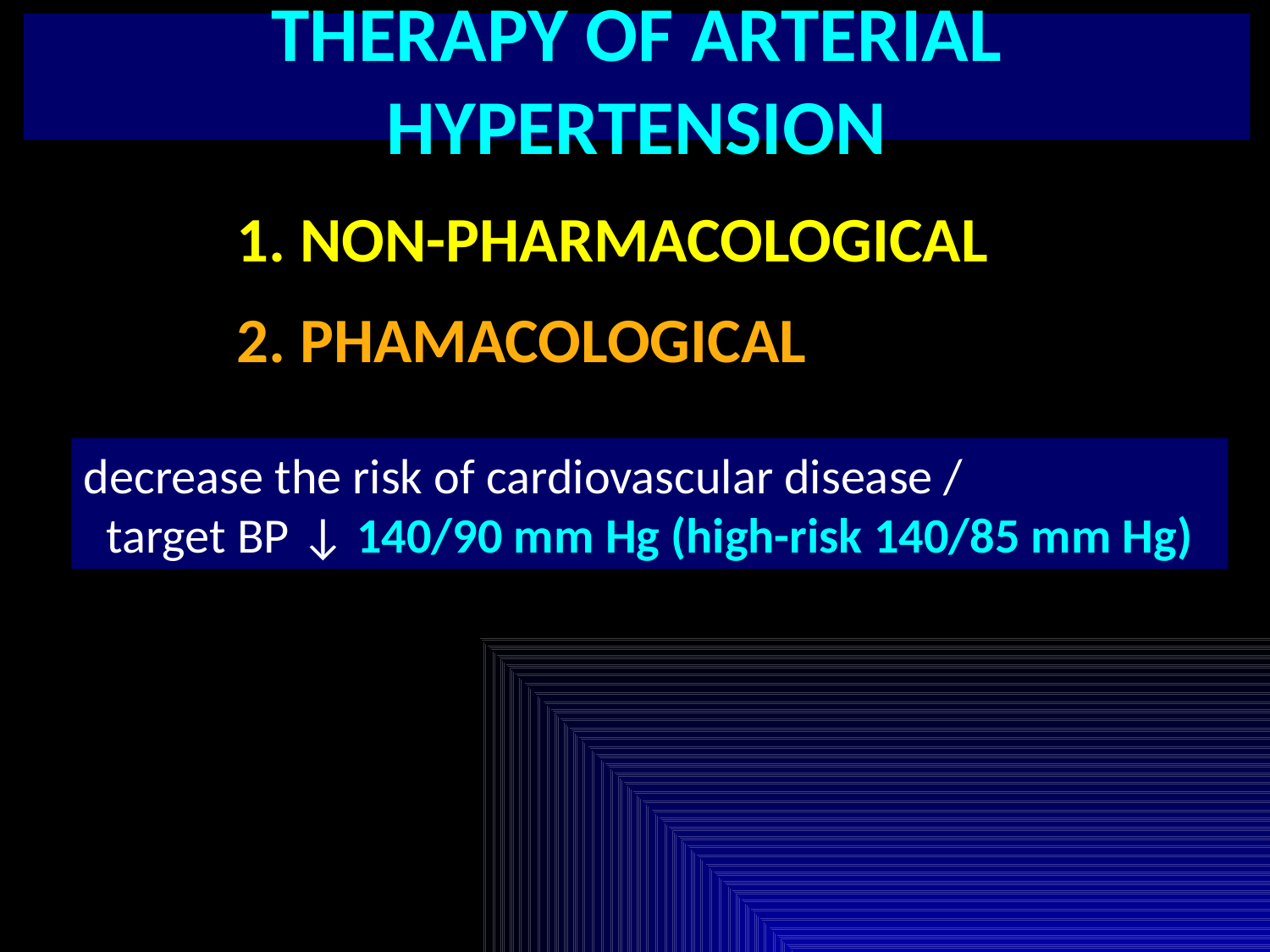

THERAPY OF ARTERIAL HYPERTENSION
1. NON-PHARMACOLOGICAL
2. PHAMACOLOGICAL
decrease the risk of cardiovascular disease /                         target BP ↓ 140/90 mm Hg (high-risk 140/85 mm Hg)